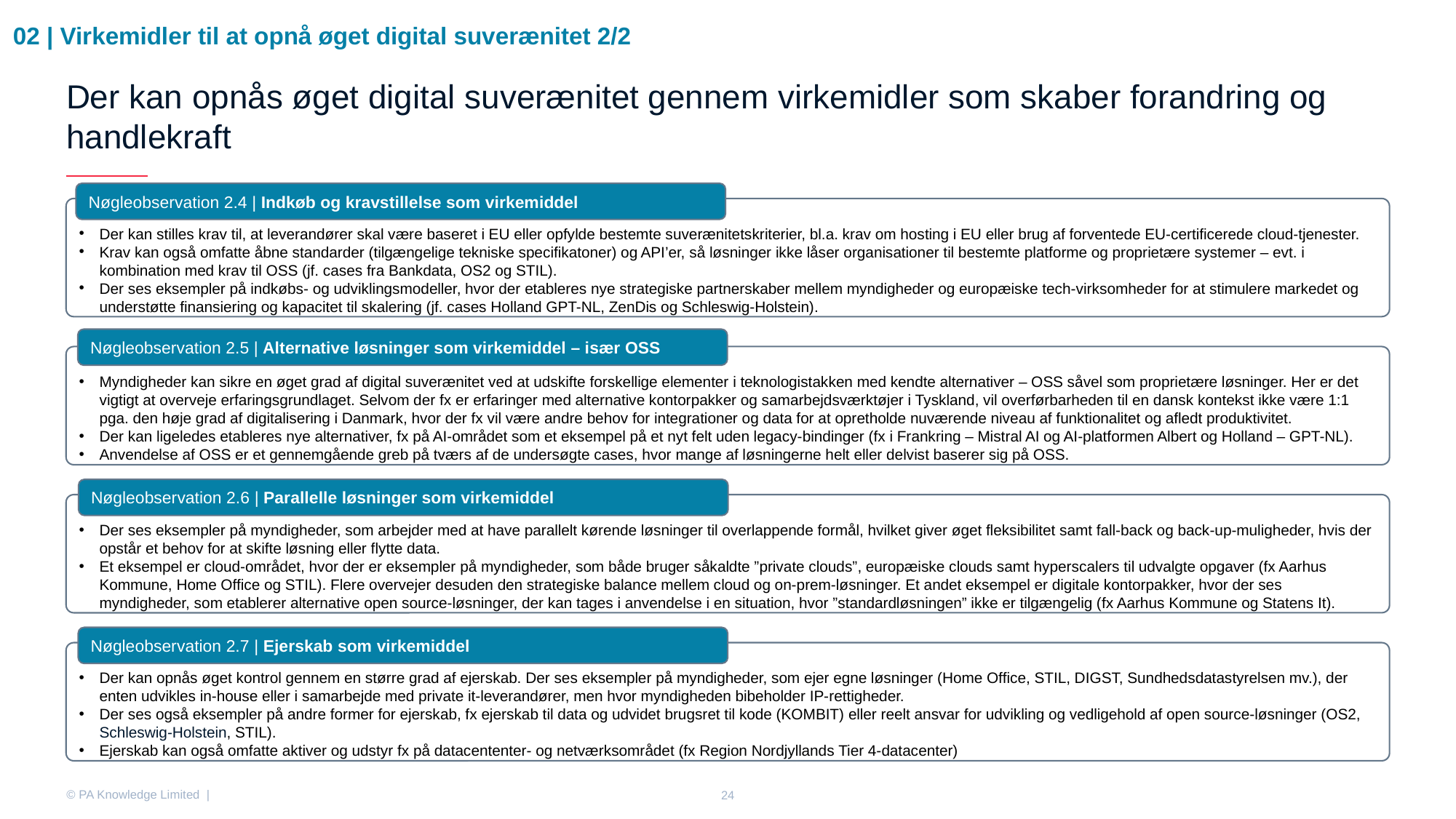

02 | Virkemidler til at opnå øget digital suverænitet 2/2
# Der kan opnås øget digital suverænitet gennem virkemidler som skaber forandring og handlekraft
Nøgleobservation 2.4 | Indkøb og kravstillelse som virkemiddel

Der kan stilles krav til, at leverandører skal være baseret i EU eller opfylde bestemte suverænitetskriterier, bl.a. krav om hosting i EU eller brug af forventede EU-certificerede cloud-tjenester.
Krav kan også omfatte åbne standarder (tilgængelige tekniske specifikatoner) og API’er, så løsninger ikke låser organisationer til bestemte platforme og proprietære systemer – evt. i kombination med krav til OSS (jf. cases fra Bankdata, OS2 og STIL).
Der ses eksempler på indkøbs- og udviklingsmodeller, hvor der etableres nye strategiske partnerskaber mellem myndigheder og europæiske tech-virksomheder for at stimulere markedet og understøtte finansiering og kapacitet til skalering (jf. cases Holland GPT-NL, ZenDis og Schleswig-Holstein).
Nøgleobservation 2.5 | Alternative løsninger som virkemiddel – især OSS

Myndigheder kan sikre en øget grad af digital suverænitet ved at udskifte forskellige elementer i teknologistakken med kendte alternativer – OSS såvel som proprietære løsninger. Her er det vigtigt at overveje erfaringsgrundlaget. Selvom der fx er erfaringer med alternative kontorpakker og samarbejdsværktøjer i Tyskland, vil overførbarheden til en dansk kontekst ikke være 1:1 pga. den høje grad af digitalisering i Danmark, hvor der fx vil være andre behov for integrationer og data for at opretholde nuværende niveau af funktionalitet og afledt produktivitet.
Der kan ligeledes etableres nye alternativer, fx på AI-området som et eksempel på et nyt felt uden legacy-bindinger (fx i Frankring – Mistral AI og AI-platformen Albert og Holland – GPT-NL).
Anvendelse af OSS er et gennemgående greb på tværs af de undersøgte cases, hvor mange af løsningerne helt eller delvist baserer sig på OSS.
Nøgleobservation 2.6 | Parallelle løsninger som virkemiddel

Der ses eksempler på myndigheder, som arbejder med at have parallelt kørende løsninger til overlappende formål, hvilket giver øget fleksibilitet samt fall-back og back-up-muligheder, hvis der opstår et behov for at skifte løsning eller flytte data.
Et eksempel er cloud-området, hvor der er eksempler på myndigheder, som både bruger såkaldte ”private clouds”, europæiske clouds samt hyperscalers til udvalgte opgaver (fx Aarhus Kommune, Home Office og STIL). Flere overvejer desuden den strategiske balance mellem cloud og on-prem-løsninger. Et andet eksempel er digitale kontorpakker, hvor der ses myndigheder, som etablerer alternative open source-løsninger, der kan tages i anvendelse i en situation, hvor ”standardløsningen” ikke er tilgængelig (fx Aarhus Kommune og Statens It).
Nøgleobservation 2.7 | Ejerskab som virkemiddel

Der kan opnås øget kontrol gennem en større grad af ejerskab. Der ses eksempler på myndigheder, som ejer egne løsninger (Home Office, STIL, DIGST, Sundhedsdatastyrelsen mv.), der enten udvikles in-house eller i samarbejde med private it-leverandører, men hvor myndigheden bibeholder IP-rettigheder.
Der ses også eksempler på andre former for ejerskab, fx ejerskab til data og udvidet brugsret til kode (KOMBIT) eller reelt ansvar for udvikling og vedligehold af open source-løsninger (OS2, Schleswig-Holstein, STIL).
Ejerskab kan også omfatte aktiver og udstyr fx på datacententer- og netværksområdet (fx Region Nordjyllands Tier 4-datacenter)

*Disse tiltag er mere aktive og orienteret mod at skabe reelle alternativer, styrke valgmuligheder og sikre kontrol over løsninger.**Dataindsamlingen viser, at der kan være en række særlige fordele ved brug af OSS, som særligt handler om transparens, fleksibilitet og kontrol over egne data og teknologi. Open source er ikke i udgangspunktet mindre sikkert end kommercielle produkter. Ofte er løsningerne mere robuste, fordi koden er genstand for offentligt review. Dog forudsættes aktiv governance og løbende opdateringer.